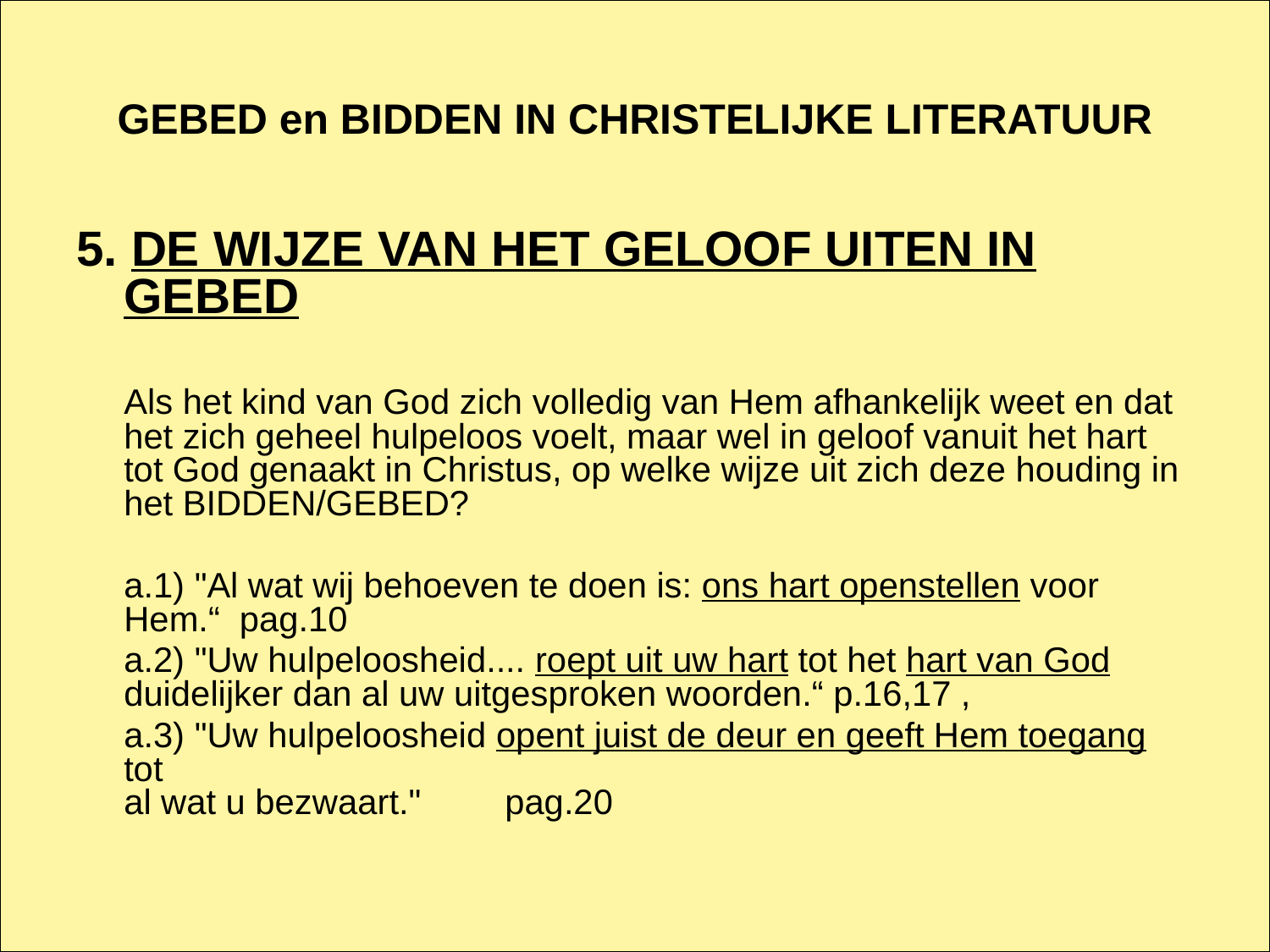

# GEBED en BIDDEN IN CHRISTELIJKE LITERATUUR
5. DE WIJZE VAN HET GELOOF UITEN IN GEBED

	Als het kind van God zich volledig van Hem afhankelijk weet en dat het zich geheel hulpeloos voelt, maar wel in geloof vanuit het hart tot God genaakt in Chris­tus, op welke wijze uit zich deze houding in het BIDDEN/GEBED?

	a.1) "Al wat wij behoeven te doen is: ons hart openstellen voor Hem.“  pag.10
	a.2) "Uw hulpeloosheid.... roept uit uw hart tot het hart van God duidelijker dan al uw uitgesproken woorden.“ p.16,17 ,
	a.3) "Uw hulpeloosheid opent juist de deur en geeft Hem toegang tot
al wat u bezwaart."	pag.20